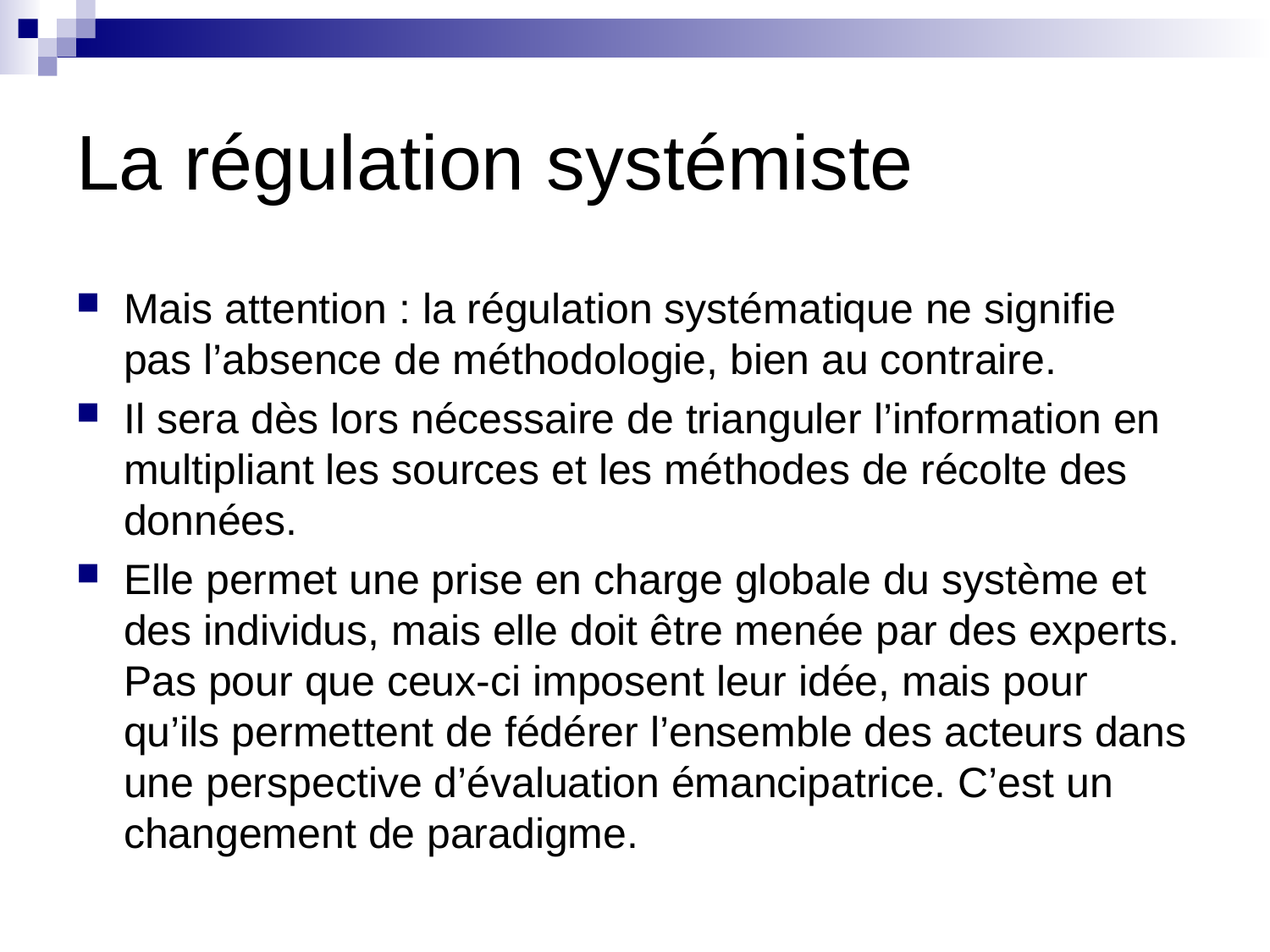

# La régulation systémiste
Mais attention : la régulation systématique ne signifie pas l’absence de méthodologie, bien au contraire.
Il sera dès lors nécessaire de trianguler l’information en multipliant les sources et les méthodes de récolte des données.
Elle permet une prise en charge globale du système et des individus, mais elle doit être menée par des experts. Pas pour que ceux-ci imposent leur idée, mais pour qu’ils permettent de fédérer l’ensemble des acteurs dans une perspective d’évaluation émancipatrice. C’est un changement de paradigme.